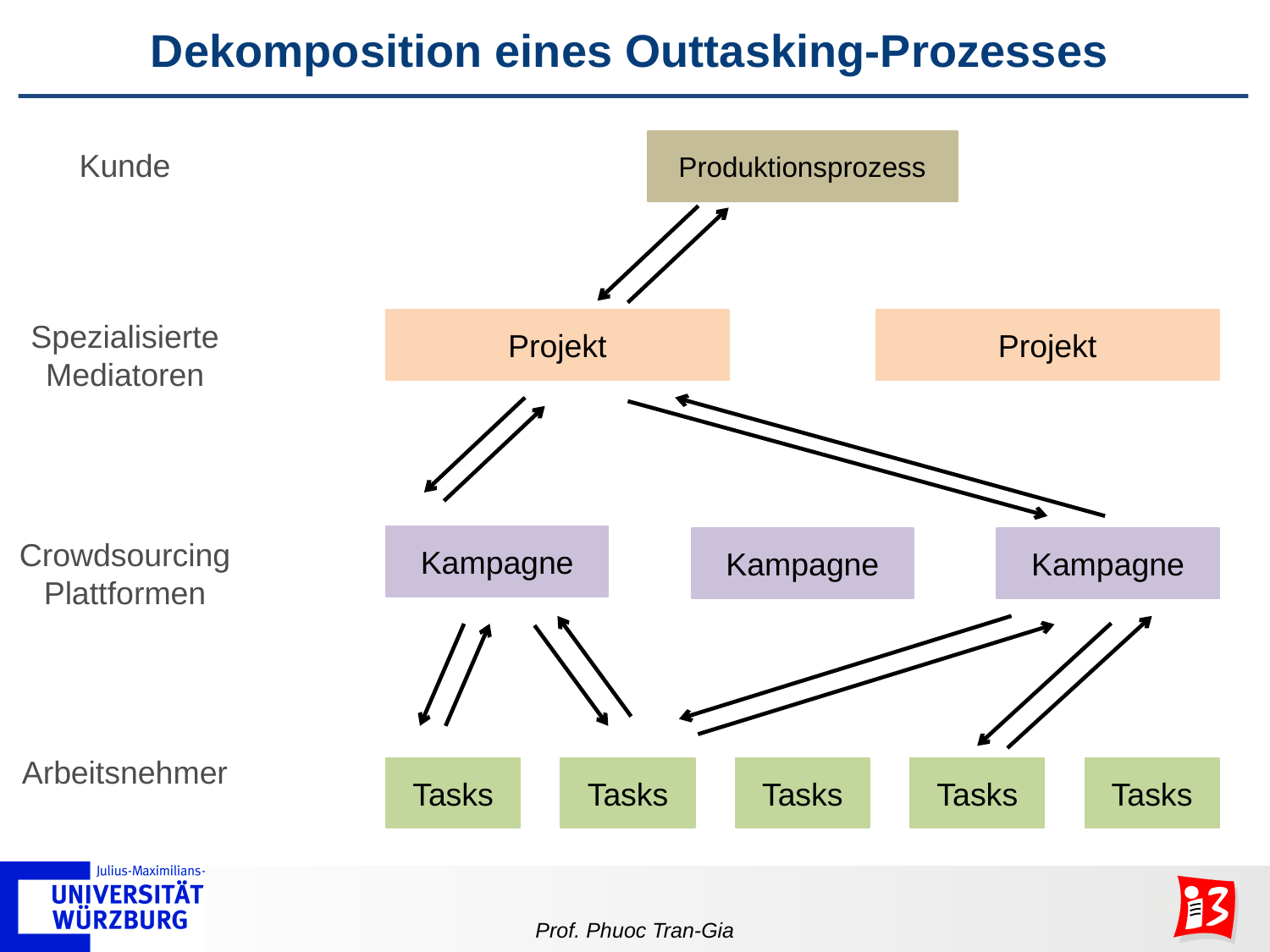

# Dekomposition eines Outtasking-Prozesses
Produktionsprozess
Kunde
Spezialisierte
Mediatoren
Projekt
Projekt
Kampagne
Kampagne
Kampagne
Crowdsourcing Plattformen
Arbeitsnehmer
Tasks
Tasks
Tasks
Tasks
Tasks